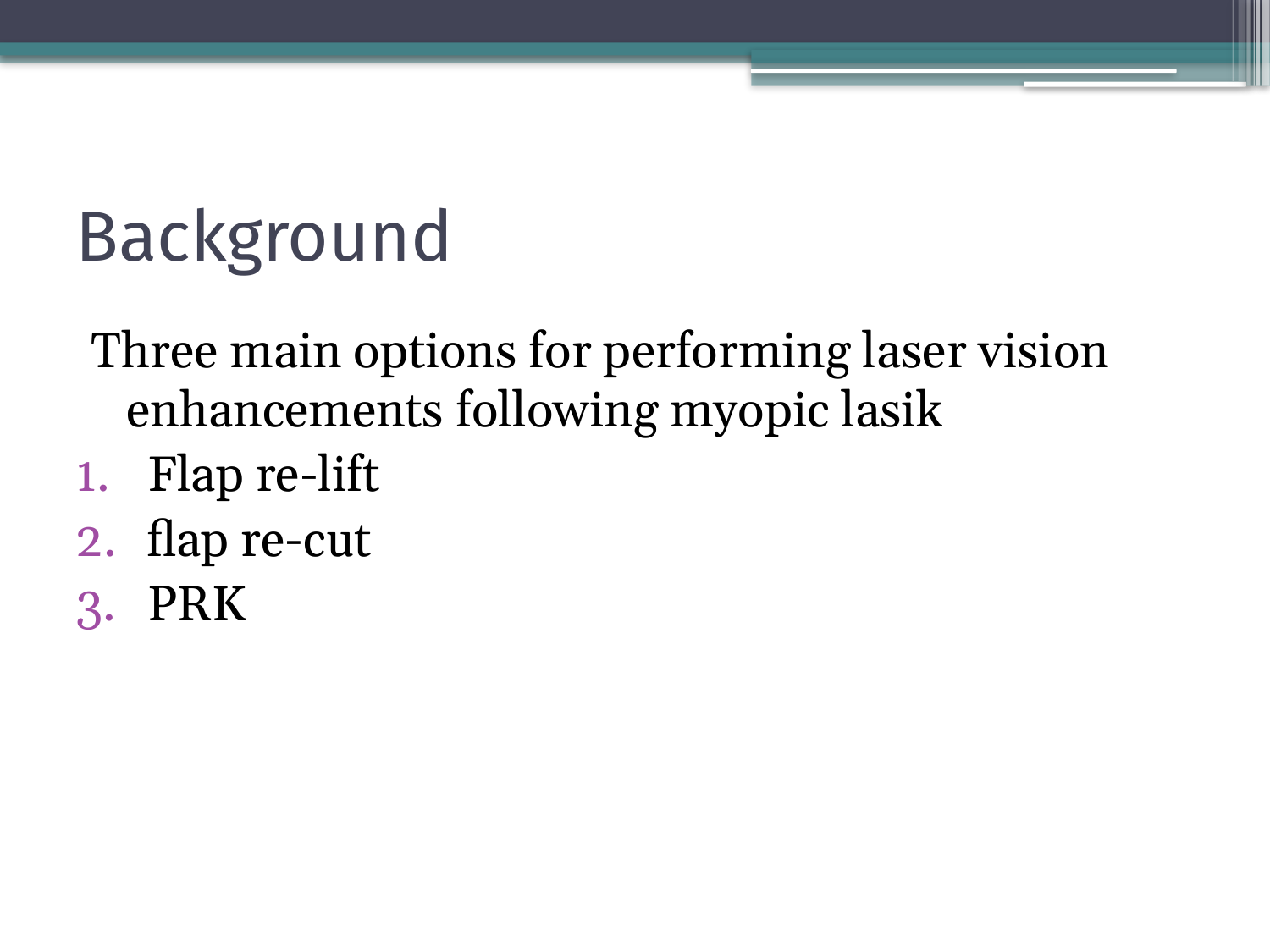

# Background
Three main options for performing laser vision enhancements following myopic lasik
Flap re-lift
flap re-cut
PRK